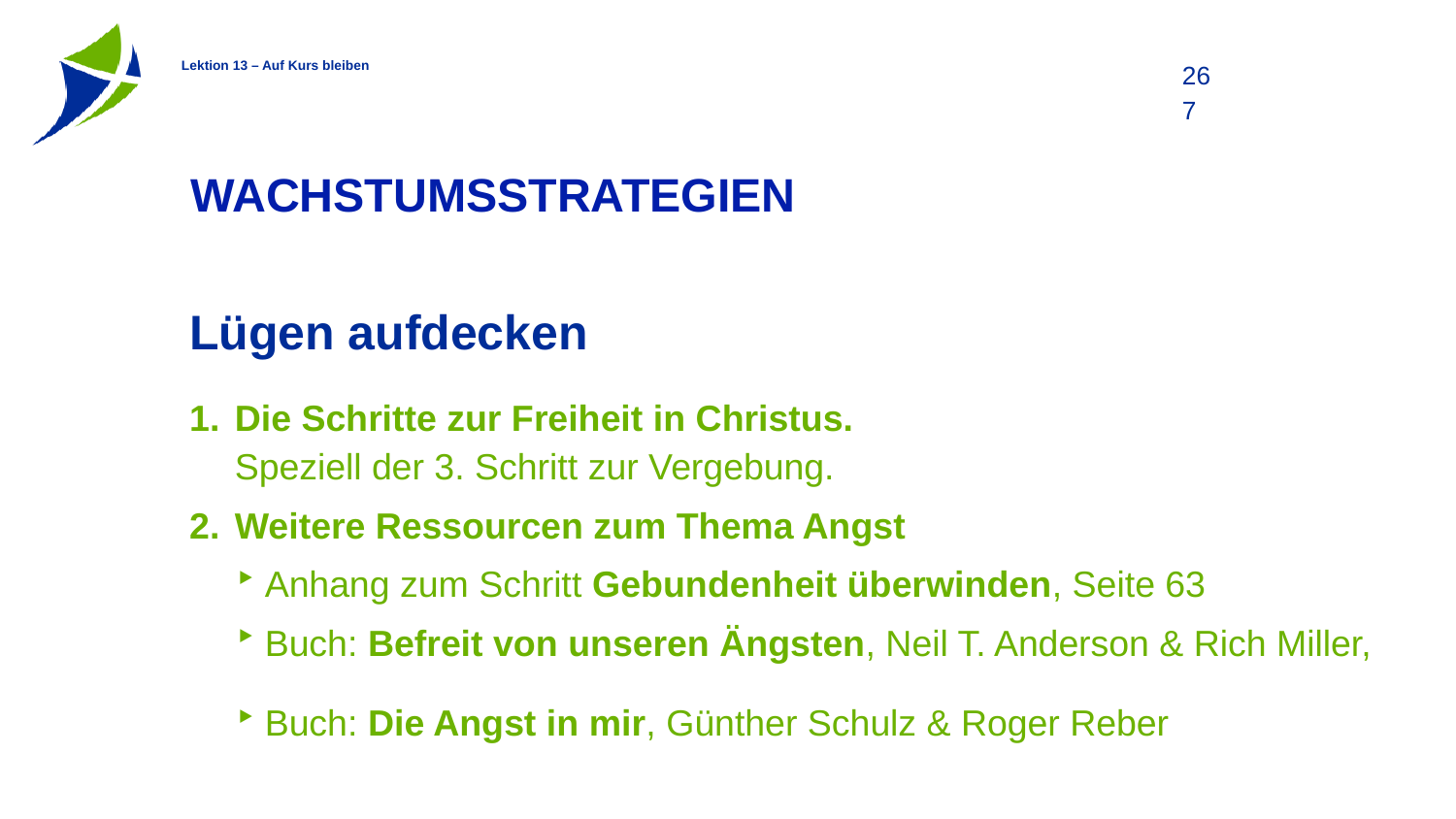

267
# Wachstumsstrategien
Lügen aufdecken
Die Schritte zur Freiheit in Christus.
Speziell der 3. Schritt zur Vergebung.
Weitere Ressourcen zum Thema Angst
Anhang zum Schritt Gebundenheit überwinden, Seite 63
Buch: Befreit von unseren Ängsten, Neil T. Anderson & Rich Miller,
Buch: Die Angst in mir, Günther Schulz & Roger Reber